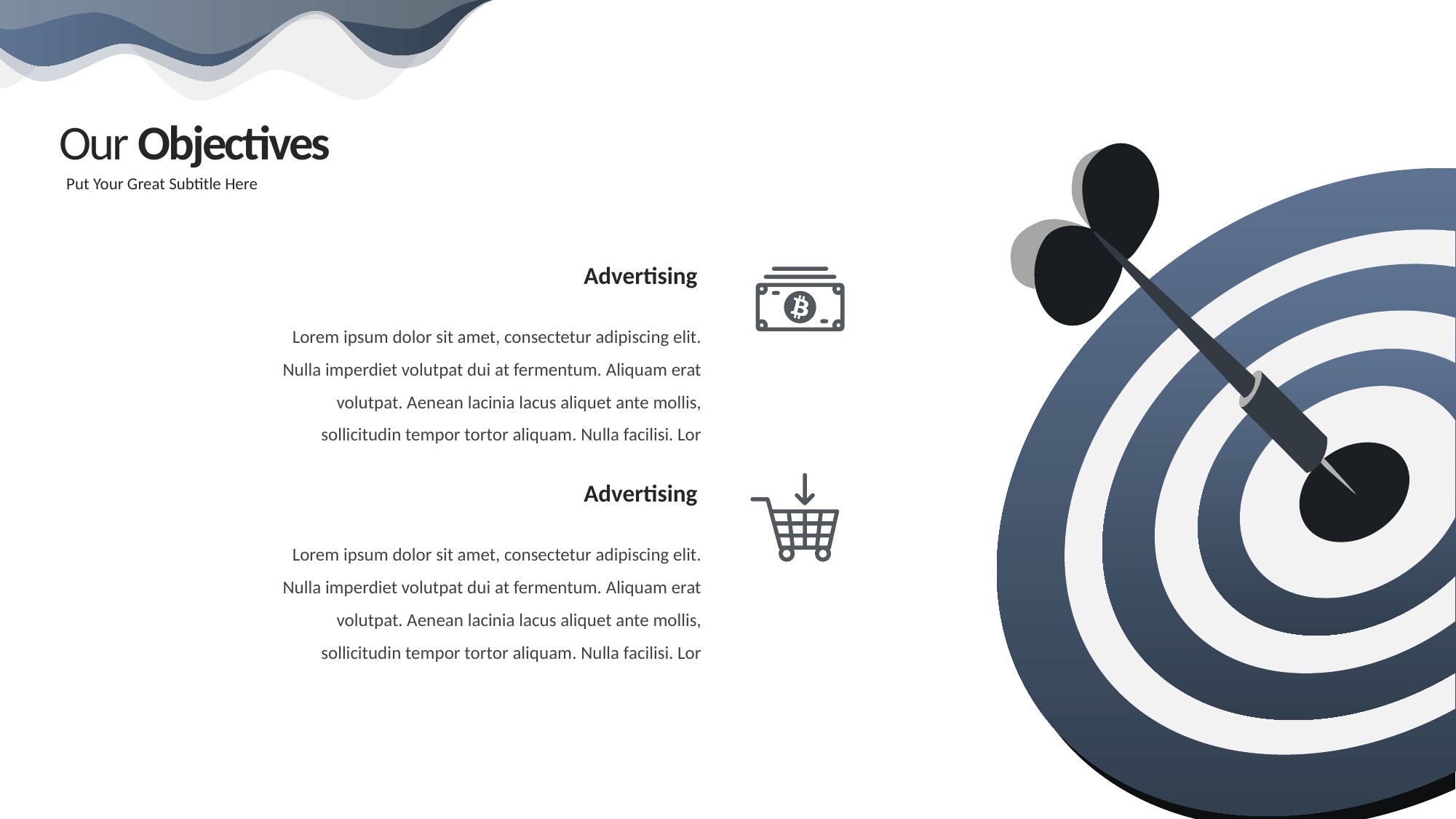

Our Objectives

Put Your Great Subtitle Here
Advertising

Lorem ipsum dolor sit amet, consectetur adipiscing elit. Nulla imperdiet volutpat dui at fermentum. Aliquam erat volutpat. Aenean lacinia lacus aliquet ante mollis, sollicitudin tempor tortor aliquam. Nulla facilisi. Lor
Advertising

Lorem ipsum dolor sit amet, consectetur adipiscing elit. Nulla imperdiet volutpat dui at fermentum. Aliquam erat volutpat. Aenean lacinia lacus aliquet ante mollis, sollicitudin tempor tortor aliquam. Nulla facilisi. Lor